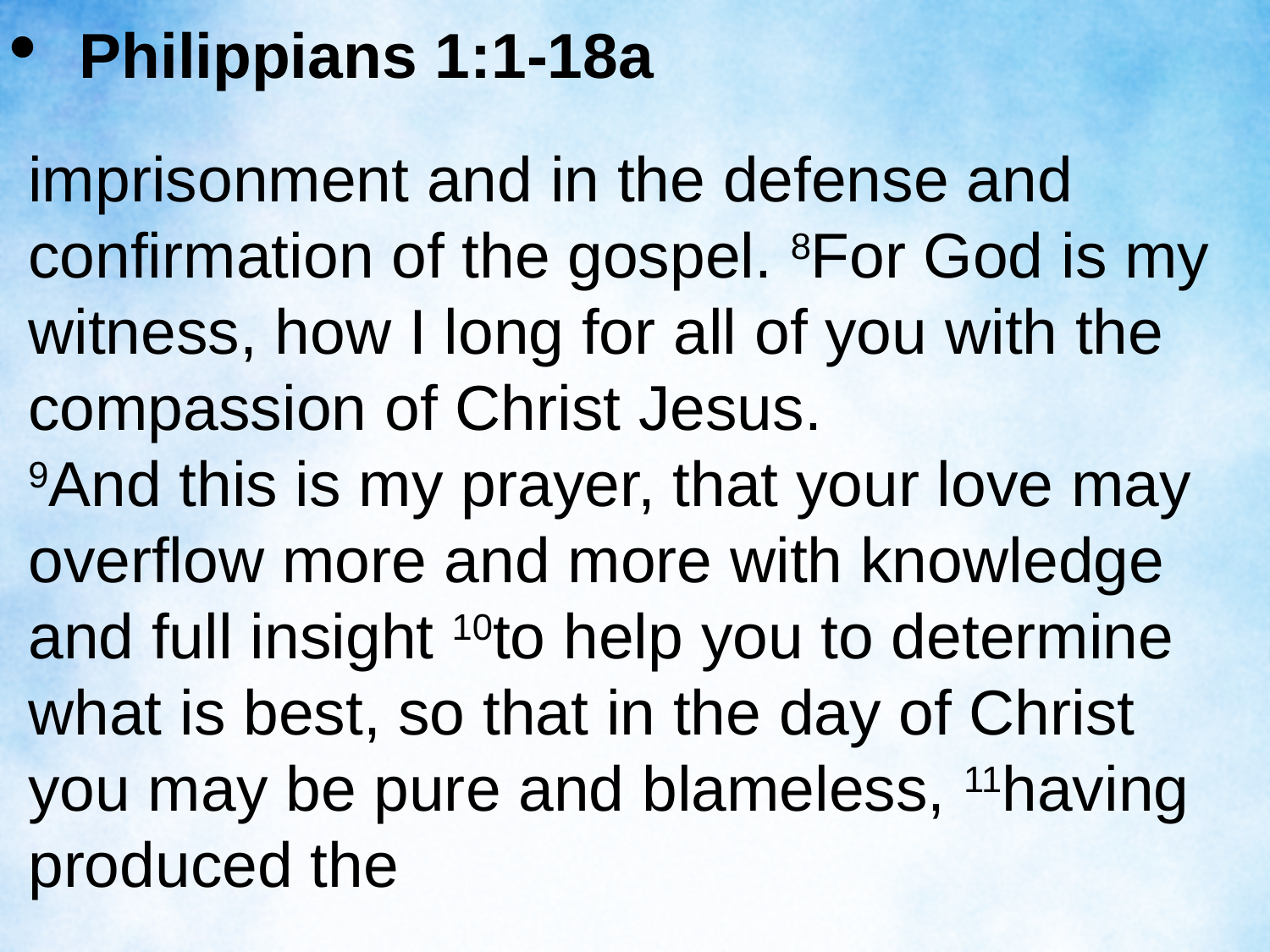

Philippians 1:1-18a
imprisonment and in the defense and confirmation of the gospel. 8For God is my witness, how I long for all of you with the compassion of Christ Jesus.
9And this is my prayer, that your love may overflow more and more with knowledge and full insight 10to help you to determine what is best, so that in the day of Christ you may be pure and blameless, 11having produced the
|  |
| --- |